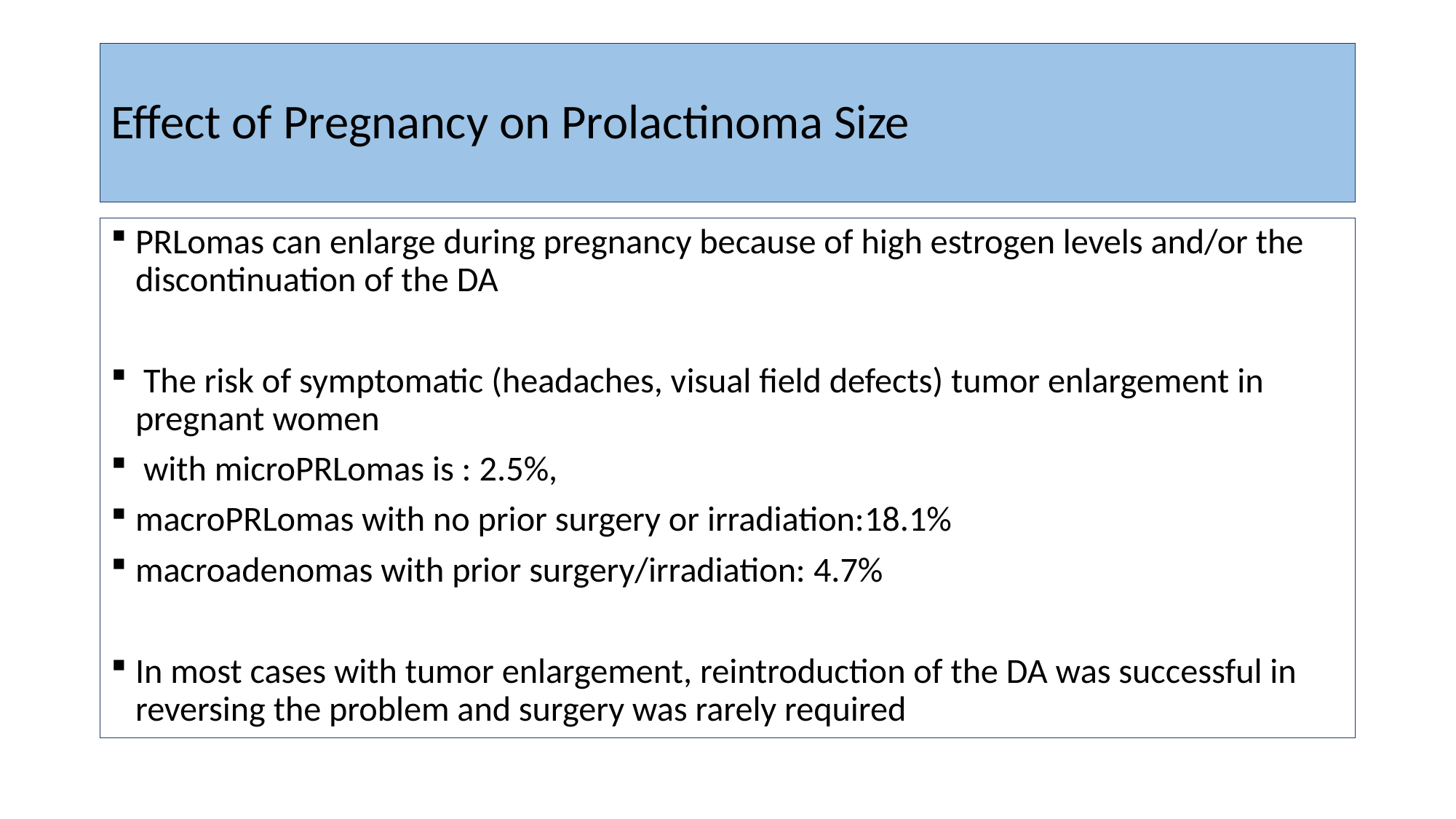

# Effect of Pregnancy on Prolactinoma Size
PRLomas can enlarge during pregnancy because of high estrogen levels and/or the discontinuation of the DA

 The risk of symptomatic (headaches, visual field defects) tumor enlargement in pregnant women
 with microPRLomas is : 2.5%,
macroPRLomas with no prior surgery or irradiation:18.1%
macroadenomas with prior surgery/irradiation: 4.7%

In most cases with tumor enlargement, reintroduction of the DA was successful in reversing the problem and surgery was rarely required